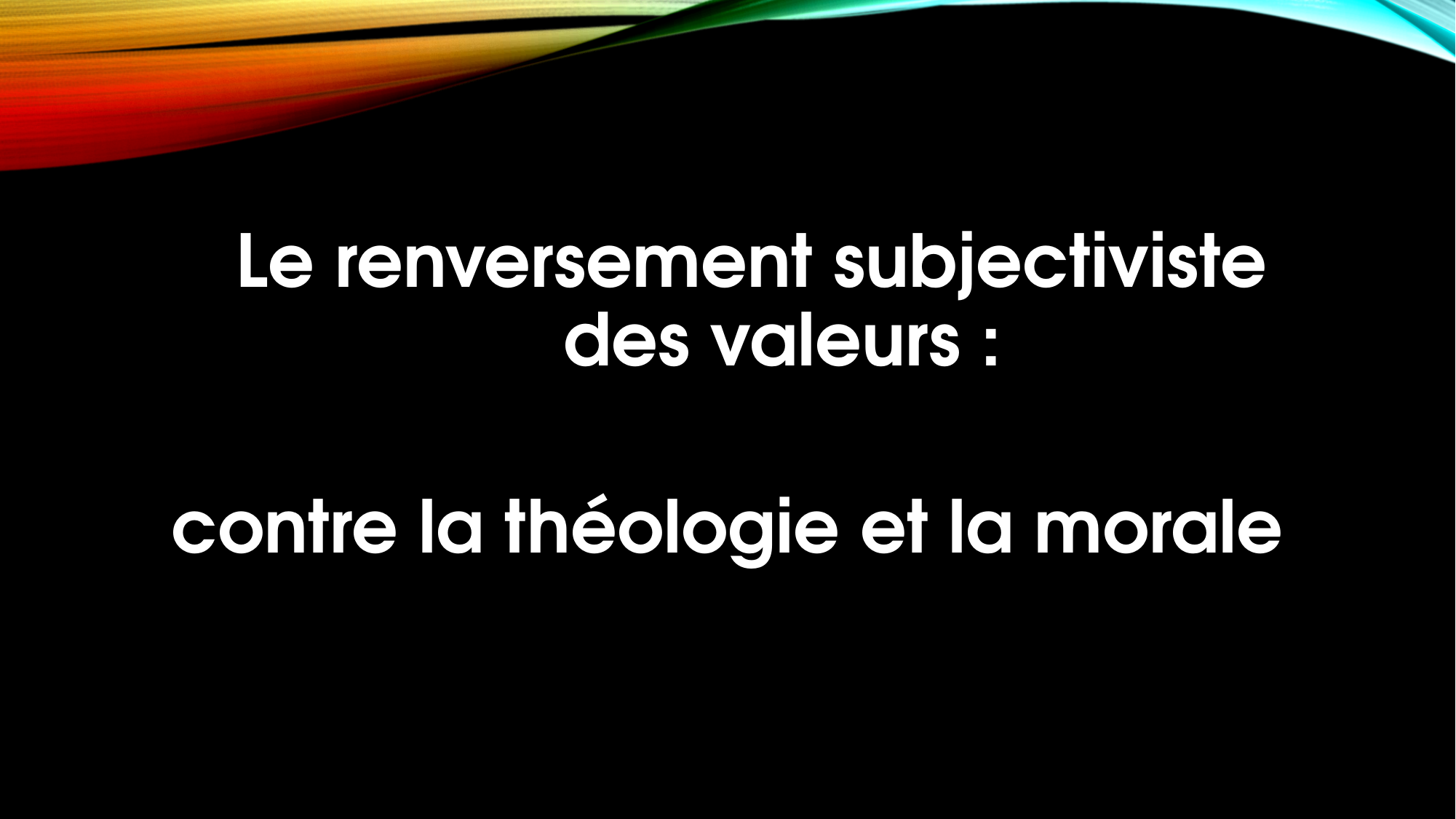

Le renversement subjectiviste 							des valeurs :

contre la théologie et la morale